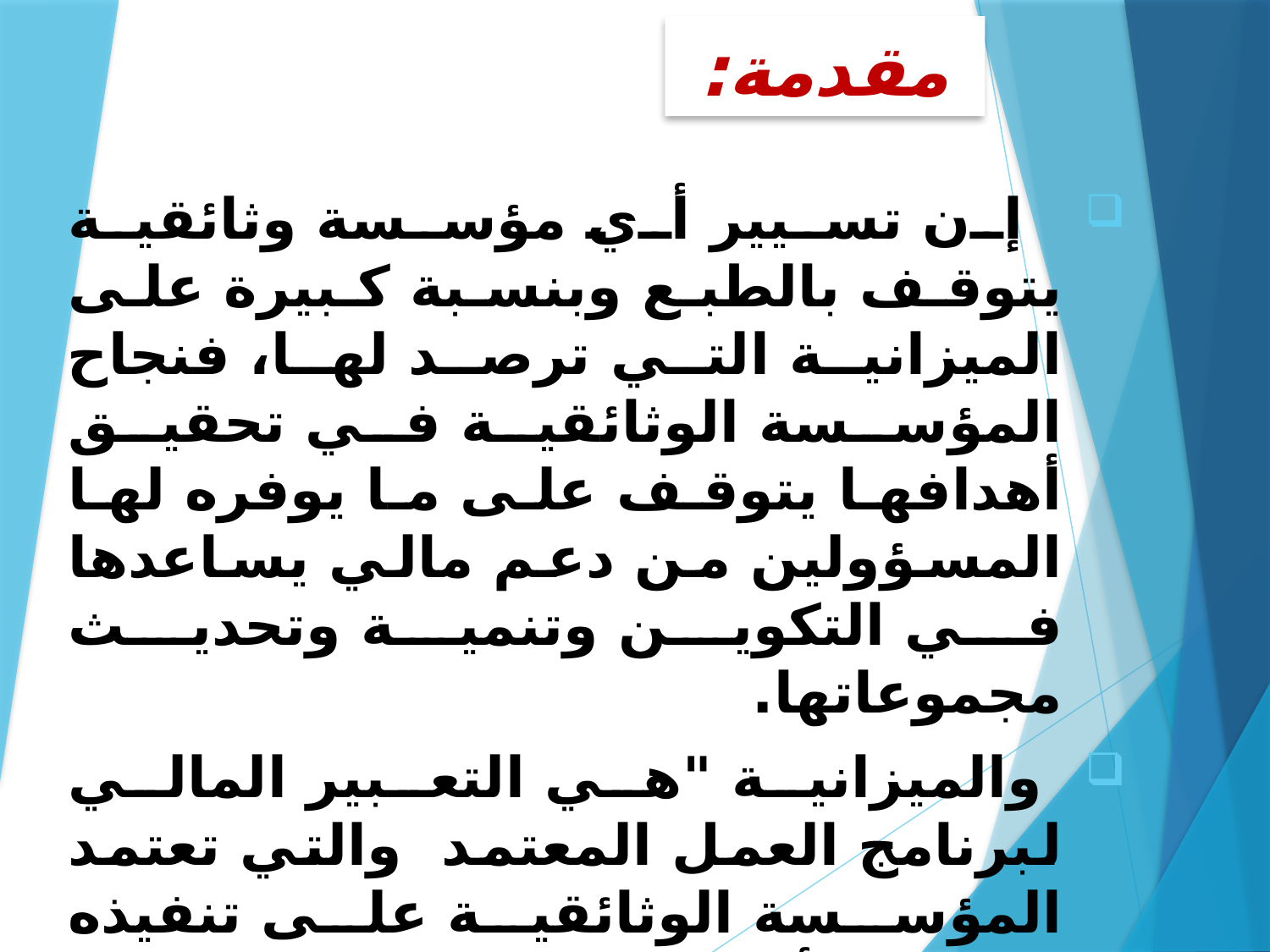

# مقدمة:
  إن تسيير أي مؤسسة وثائقية يتوقف بالطبع وبنسبة كبيرة على الميزانية التي ترصد لها، فنجاح المؤسسة الوثائقية في تحقيق أهدافها يتوقف على ما يوفره لها المسؤولين من دعم مالي يساعدها في التكوين وتنمية وتحديث مجموعاتها.
 والميزانية "هي التعبير المالي لبرنامج العمل المعتمد  والتي تعتمد المؤسسة الوثائقية على تنفيذه تحقيقا لأهدافها، فهي ليست بيانا لما تم إنجازه وإنما لما سوف ينجز لهذا تبنى على دراسات تضع نصب عينها التغيير الممكن وتلتزم بحدود القدرة على التنفيذ.